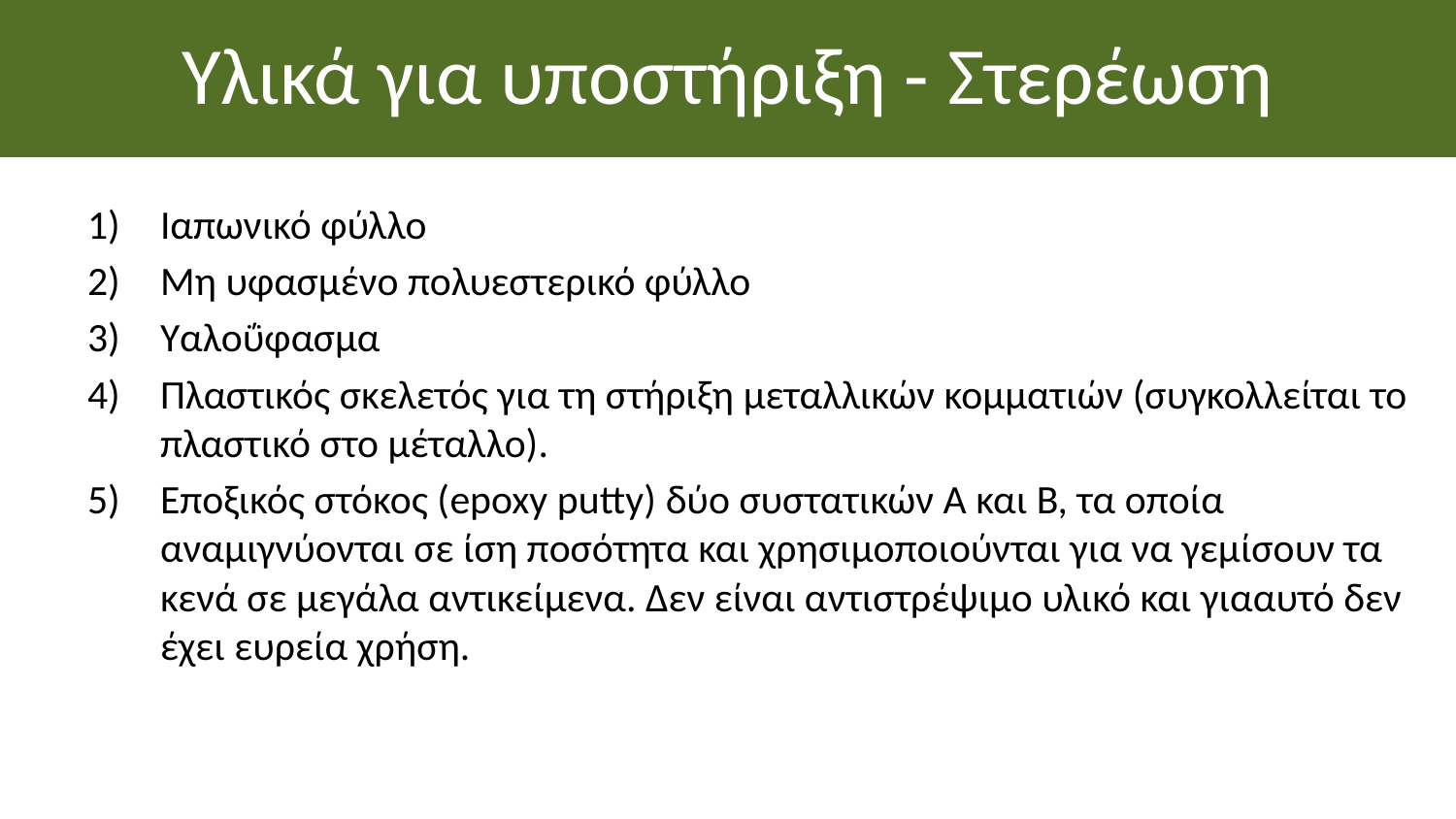

# Υλικά για υποστήριξη - Στερέωση
Ιαπωνικό φύλλο
Μη υφασμένο πολυεστερικό φύλλο
Υαλοΰφασμα
Πλαστικός σκελετός για τη στήριξη μεταλλικών κομματιών (συγκολλείται το πλαστικό στο μέταλλο).
Εποξικός στόκος (epoxy putty) δύο συστατικών Α και Β, τα οποία αναμιγνύονται σε ίση ποσότητα και χρησιμοποιούνται για να γεμίσουν τα κενά σε μεγάλα αντικείμενα. Δεν είναι αντιστρέψιμο υλικό και γιααυτό δεν έχει ευρεία χρήση.